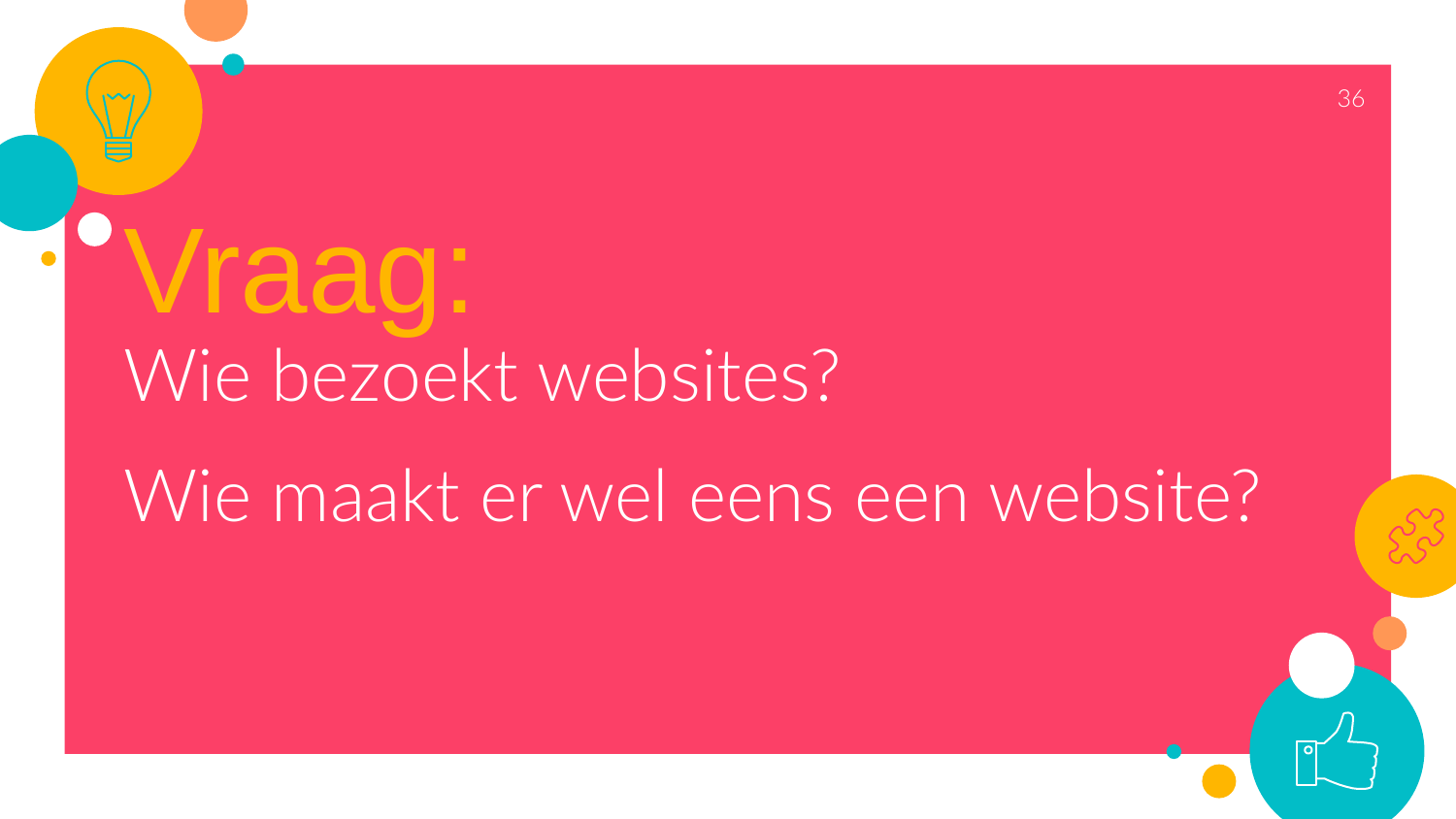

36
Vraag:
Wie bezoekt websites?
Wie maakt er wel eens een website?